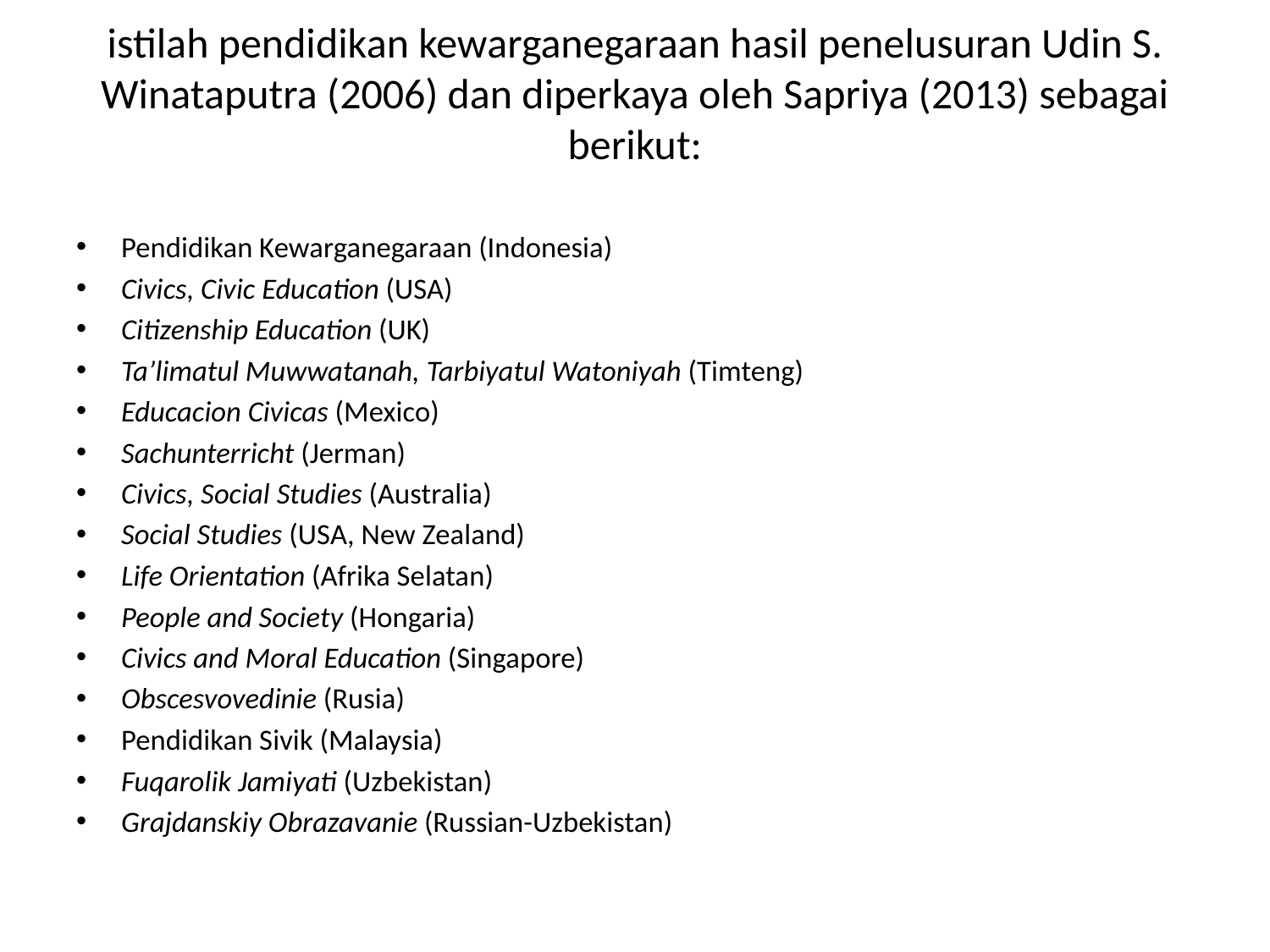

# istilah pendidikan kewarganegaraan hasil penelusuran Udin S. Winataputra (2006) dan diperkaya oleh Sapriya (2013) sebagai berikut:
Pendidikan Kewarganegaraan (Indonesia)
Civics, Civic Education (USA)
Citizenship Education (UK)
Ta’limatul Muwwatanah, Tarbiyatul Watoniyah (Timteng)
Educacion Civicas (Mexico)
Sachunterricht (Jerman)
Civics, Social Studies (Australia)
Social Studies (USA, New Zealand)
Life Orientation (Afrika Selatan)
People and Society (Hongaria)
Civics and Moral Education (Singapore)
Obscesvovedinie (Rusia)
Pendidikan Sivik (Malaysia)
Fuqarolik Jamiyati (Uzbekistan)
Grajdanskiy Obrazavanie (Russian-Uzbekistan)